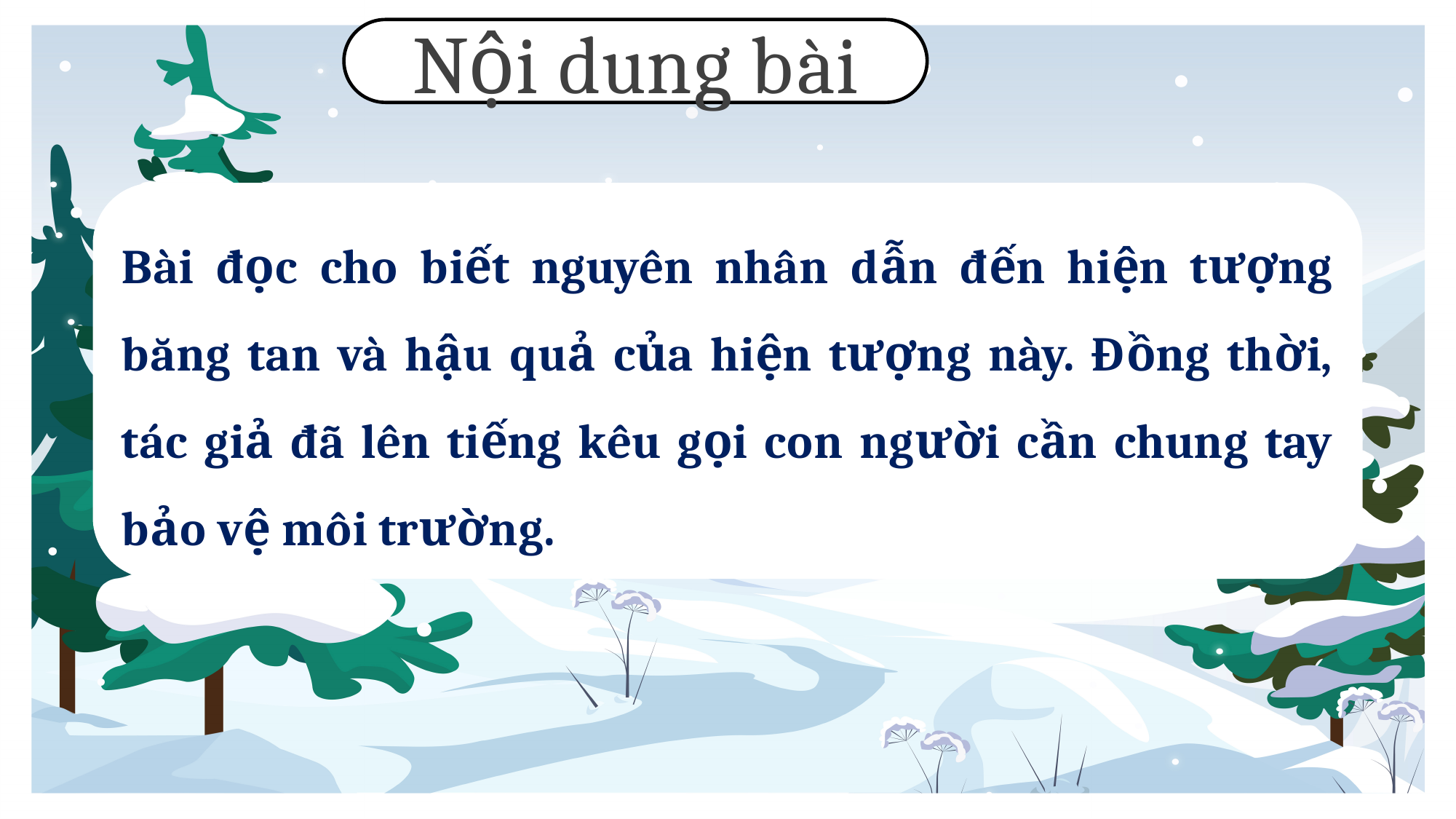

Nội dung bài
Bài đọc cho biết nguyên nhân dẫn đến hiện tượng băng tan và hậu quả của hiện tượng này. Đồng thời, tác giả đã lên tiếng kêu gọi con người cần chung tay bảo vệ môi trường.